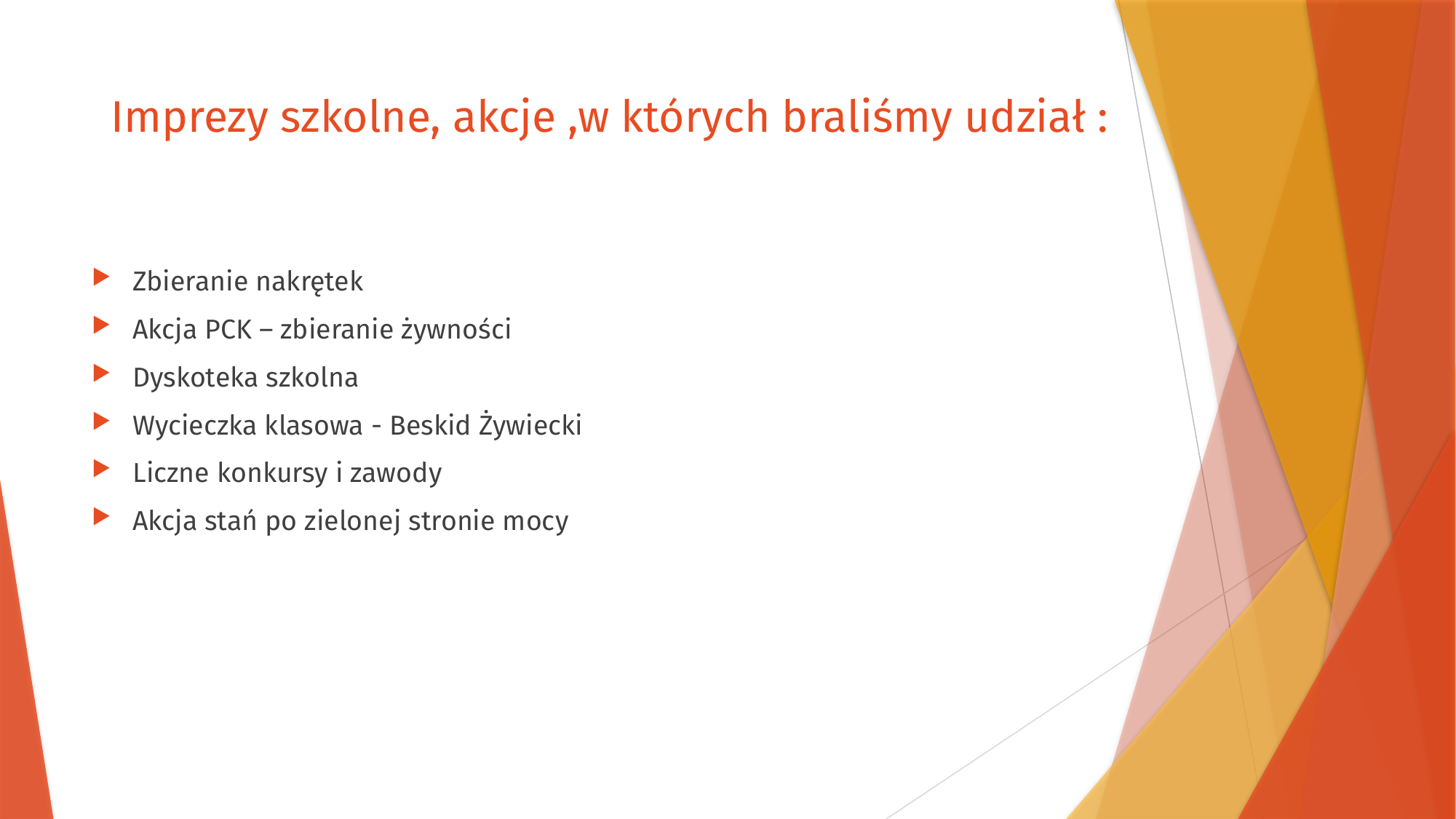

# Imprezy szkolne, akcje ,w których braliśmy udział :
Zbieranie nakrętek
Akcja PCK – zbieranie żywności
Dyskoteka szkolna
Wycieczka klasowa - Beskid Żywiecki
Liczne konkursy i zawody
Akcja stań po zielonej stronie mocy